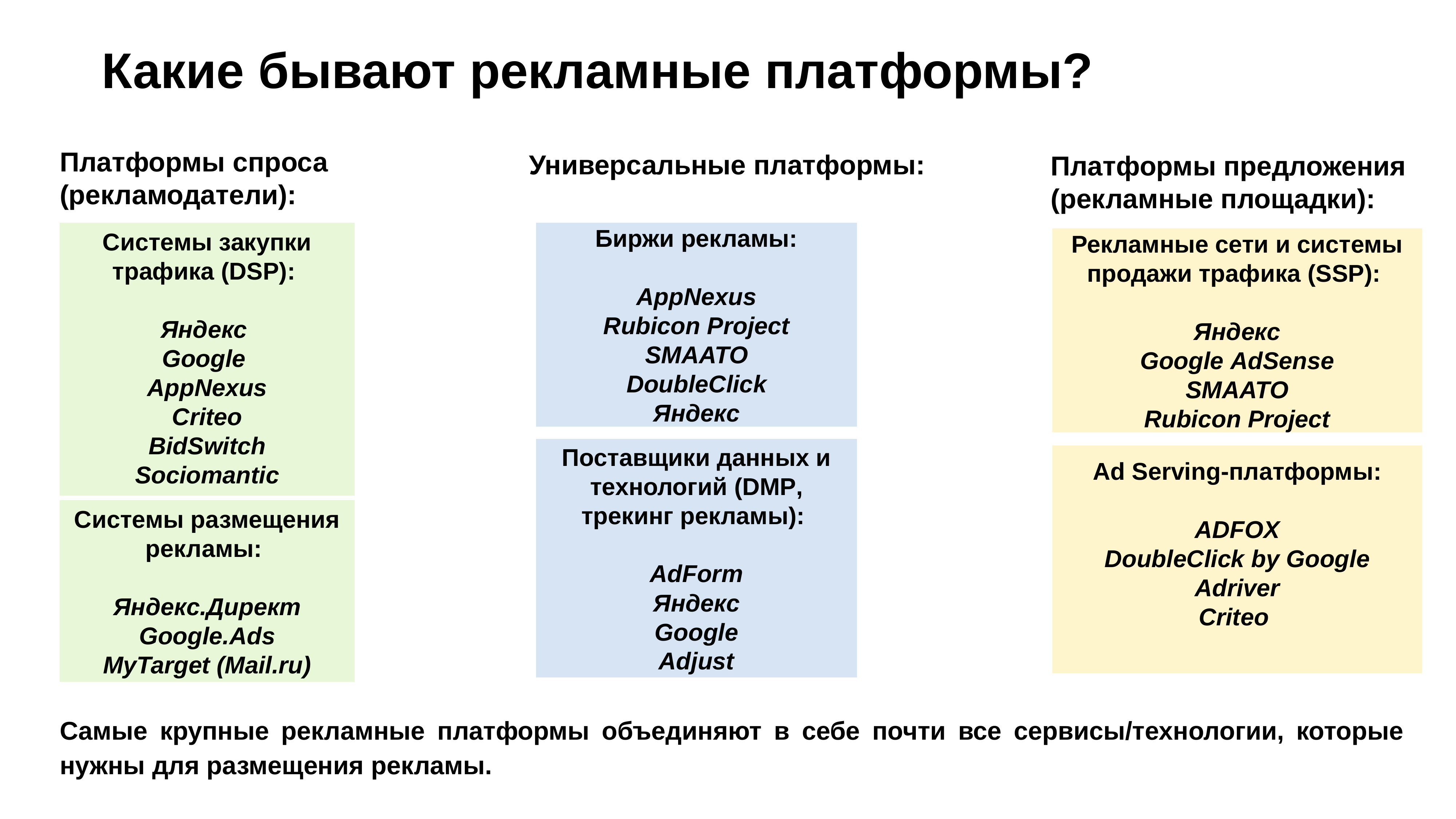

Какие бывают рекламные платформы?
Платформы спроса (рекламодатели):

Универсальные платформы:

Платформы предложения (рекламные площадки):

Системы закупки трафика (DSP):

Яндекс
Google
AppNexus
Criteo
BidSwitch
Sociomantic

Биржи рекламы:

AppNexus
Rubicon Project
SMAATO
DoubleClick
Яндекс

Самые крупные рекламные платформы объединяют в себе почти все сервисы/технологии, которые нужны для размещения рекламы.

Рекламные сети и системы продажи трафика (SSP):

Яндекс
Google AdSense
SMAATO
Rubicon Project
Поставщики данных и технологий (DMP, трекинг рекламы):

AdForm
Яндекс
Google
Adjust
Ad Serving-платформы:

ADFOX
DoubleClick by Google
Adriver
Criteo

Системы размещения рекламы:

Яндекс.Директ
Google.Ads
MyTarget (Mail.ru)